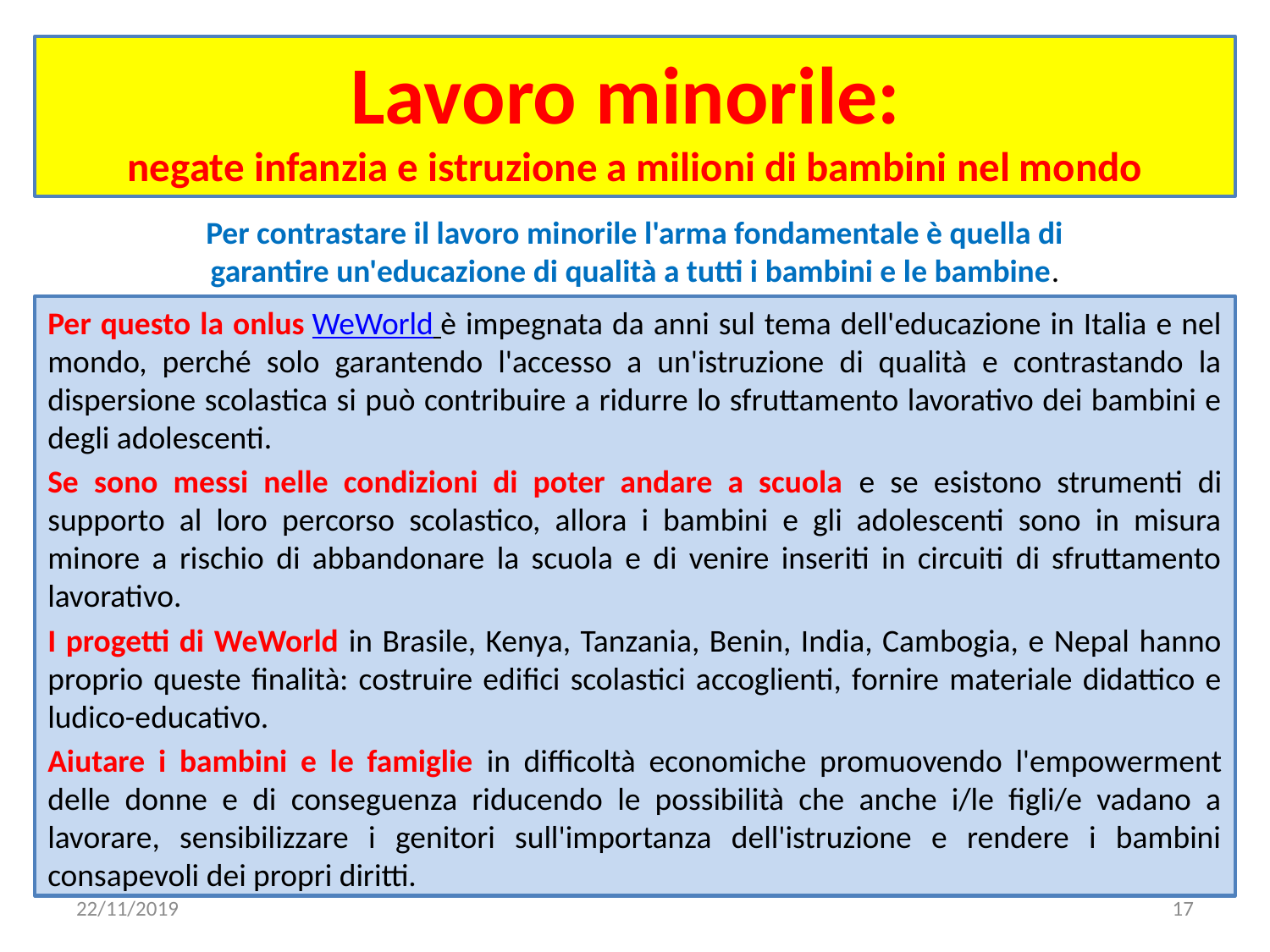

# Lavoro minorile: negate infanzia e istruzione a milioni di bambini nel mondo
Per contrastare il lavoro minorile l'arma fondamentale è quella di garantire un'educazione di qualità a tutti i bambini e le bambine.
Per questo la onlus WeWorld è impegnata da anni sul tema dell'educazione in Italia e nel mondo, perché solo garantendo l'accesso a un'istruzione di qualità e contrastando la dispersione scolastica si può contribuire a ridurre lo sfruttamento lavorativo dei bambini e degli adolescenti.
Se sono messi nelle condizioni di poter andare a scuola e se esistono strumenti di supporto al loro percorso scolastico, allora i bambini e gli adolescenti sono in misura minore a rischio di abbandonare la scuola e di venire inseriti in circuiti di sfruttamento lavorativo.
I progetti di WeWorld in Brasile, Kenya, Tanzania, Benin, India, Cambogia, e Nepal hanno proprio queste finalità: costruire edifici scolastici accoglienti, fornire materiale didattico e ludico-educativo.
Aiutare i bambini e le famiglie in difficoltà economiche promuovendo l'empowerment delle donne e di conseguenza riducendo le possibilità che anche i/le figli/e vadano a lavorare, sensibilizzare i genitori sull'importanza dell'istruzione e rendere i bambini consapevoli dei propri diritti.
22/11/2019
17